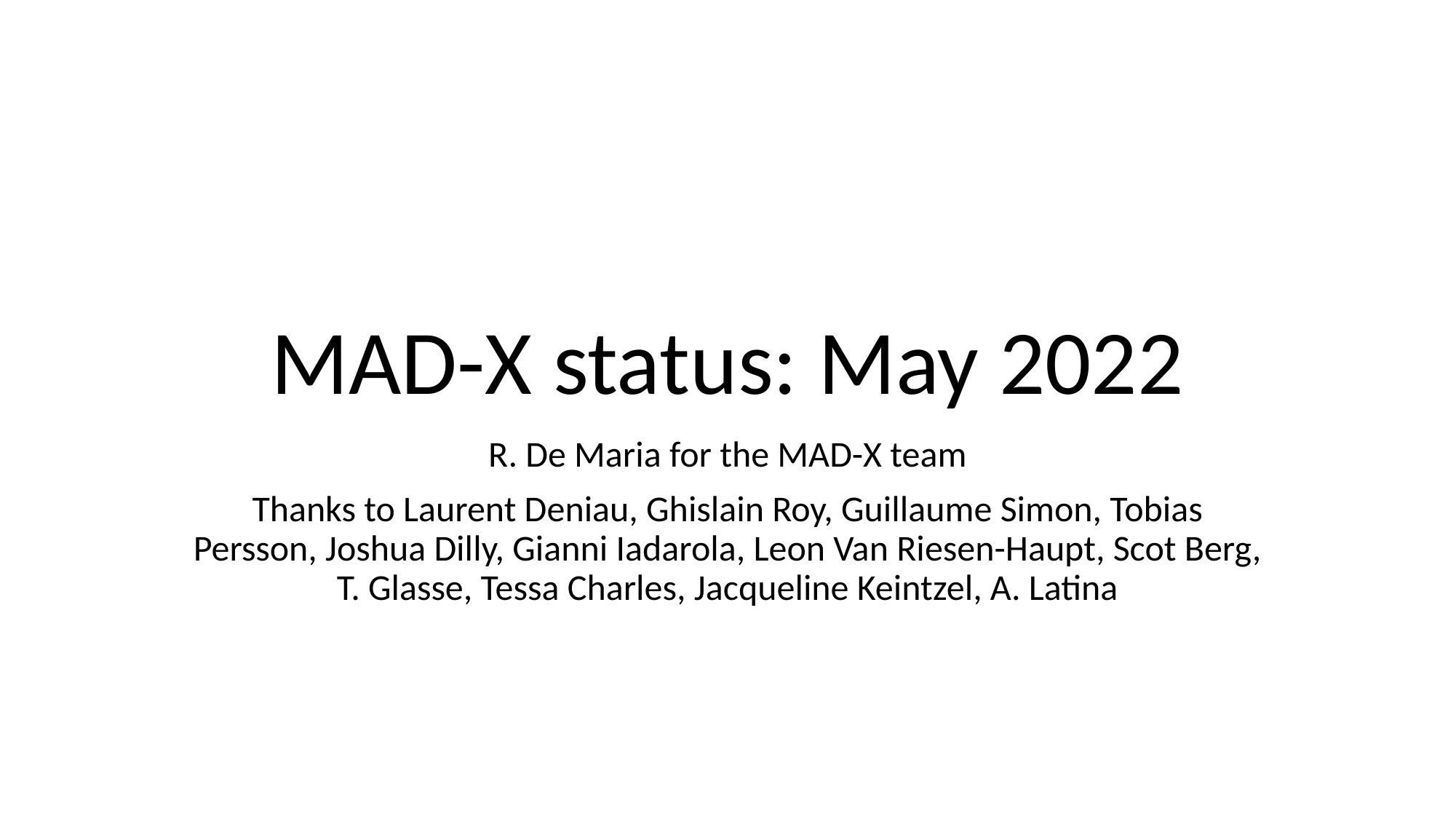

# MAD-X status: May 2022
R. De Maria for the MAD-X team
Thanks to Laurent Deniau, Ghislain Roy, Guillaume Simon, Tobias Persson, Joshua Dilly, Gianni Iadarola, Leon Van Riesen-Haupt, Scot Berg, T. Glasse, Tessa Charles, Jacqueline Keintzel‎, A. Latina